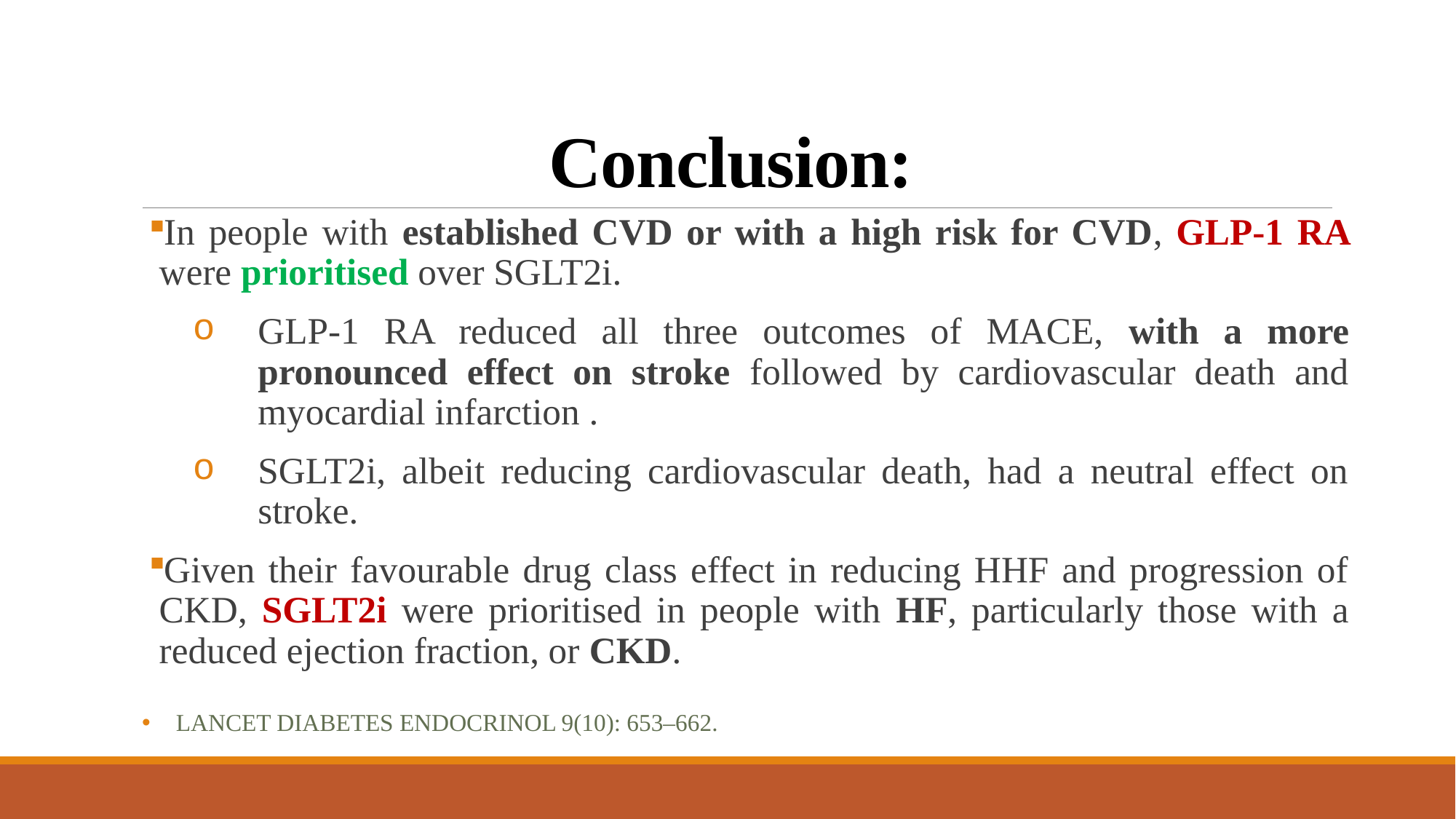

# Conclusion:
In people with established CVD or with a high risk for CVD, GLP-1 RA were prioritised over SGLT2i.
GLP-1 RA reduced all three outcomes of MACE, with a more pronounced effect on stroke followed by cardiovascular death and myocardial infarction .
SGLT2i, albeit reducing cardiovascular death, had a neutral effect on stroke.
Given their favourable drug class effect in reducing HHF and progression of CKD, SGLT2i were prioritised in people with HF, particularly those with a reduced ejection fraction, or CKD.

Lancet Diabetes Endocrinol 9(10): 653–662.